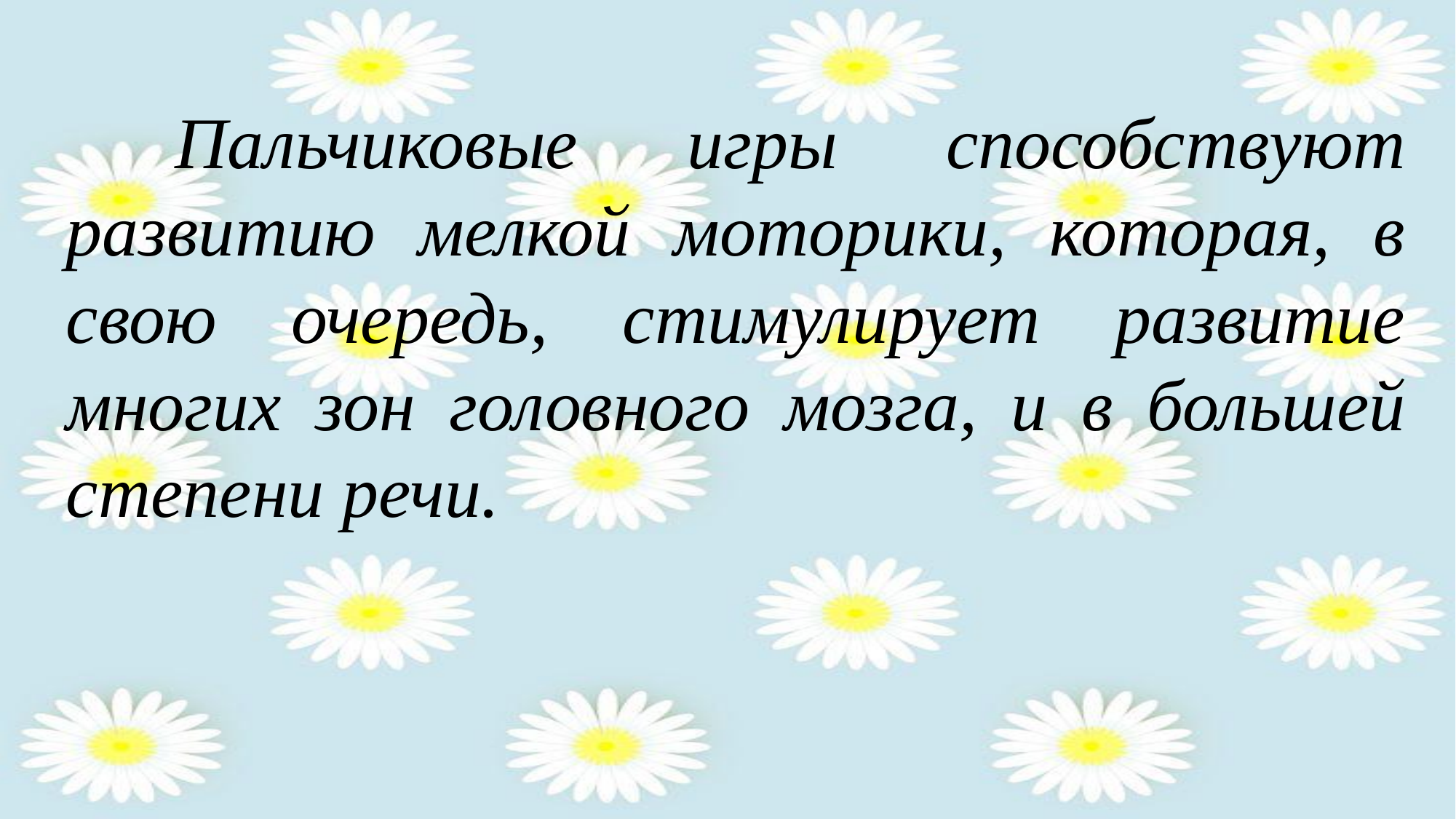

Пальчиковые игры способствуют развитию мелкой моторики, которая, в свою очередь, стимулирует развитие многих зон головного мозга, и в большей степени речи.